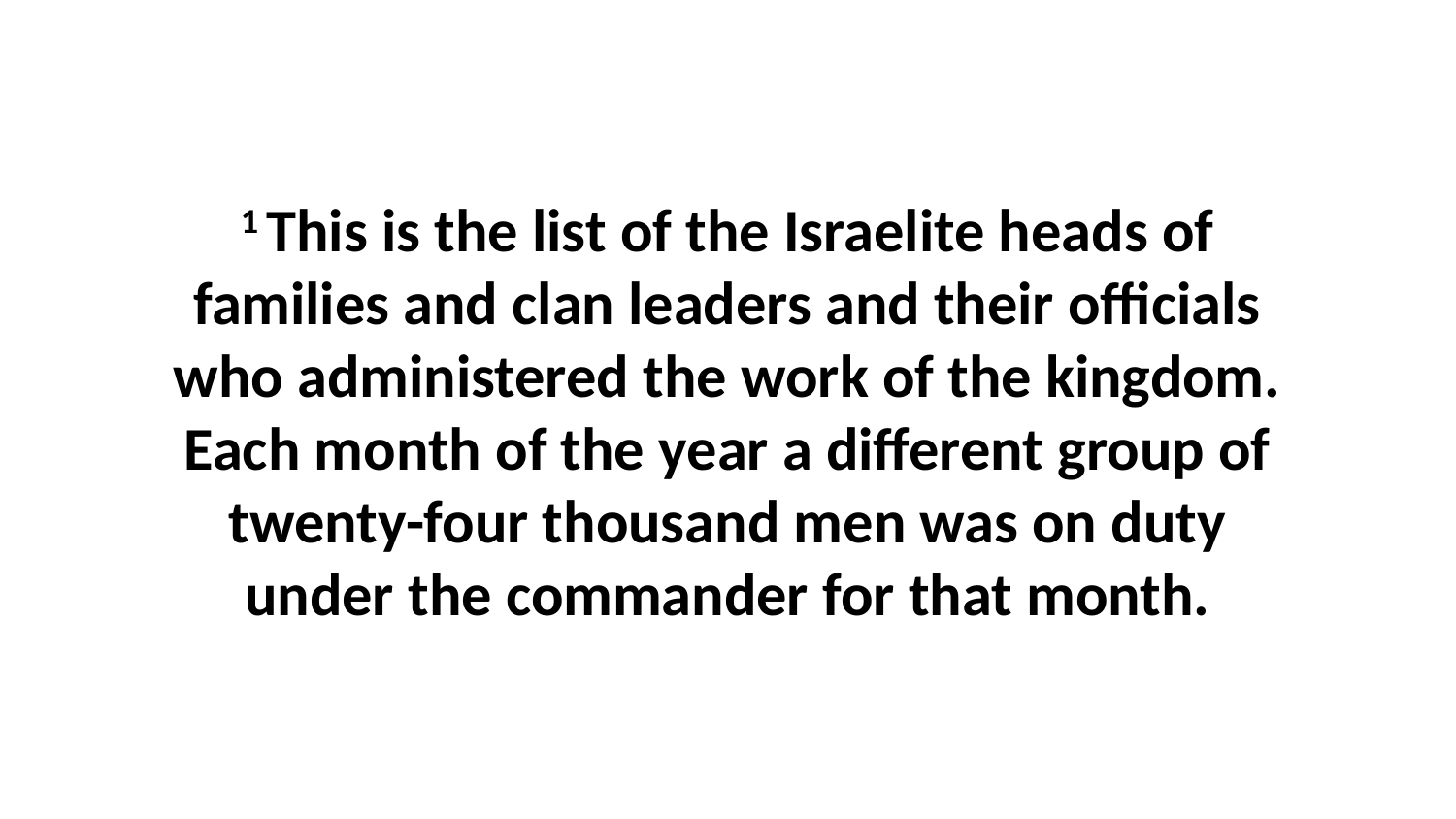

1 This is the list of the Israelite heads of families and clan leaders and their officials who administered the work of the kingdom. Each month of the year a different group of twenty-four thousand men was on duty under the commander for that month.